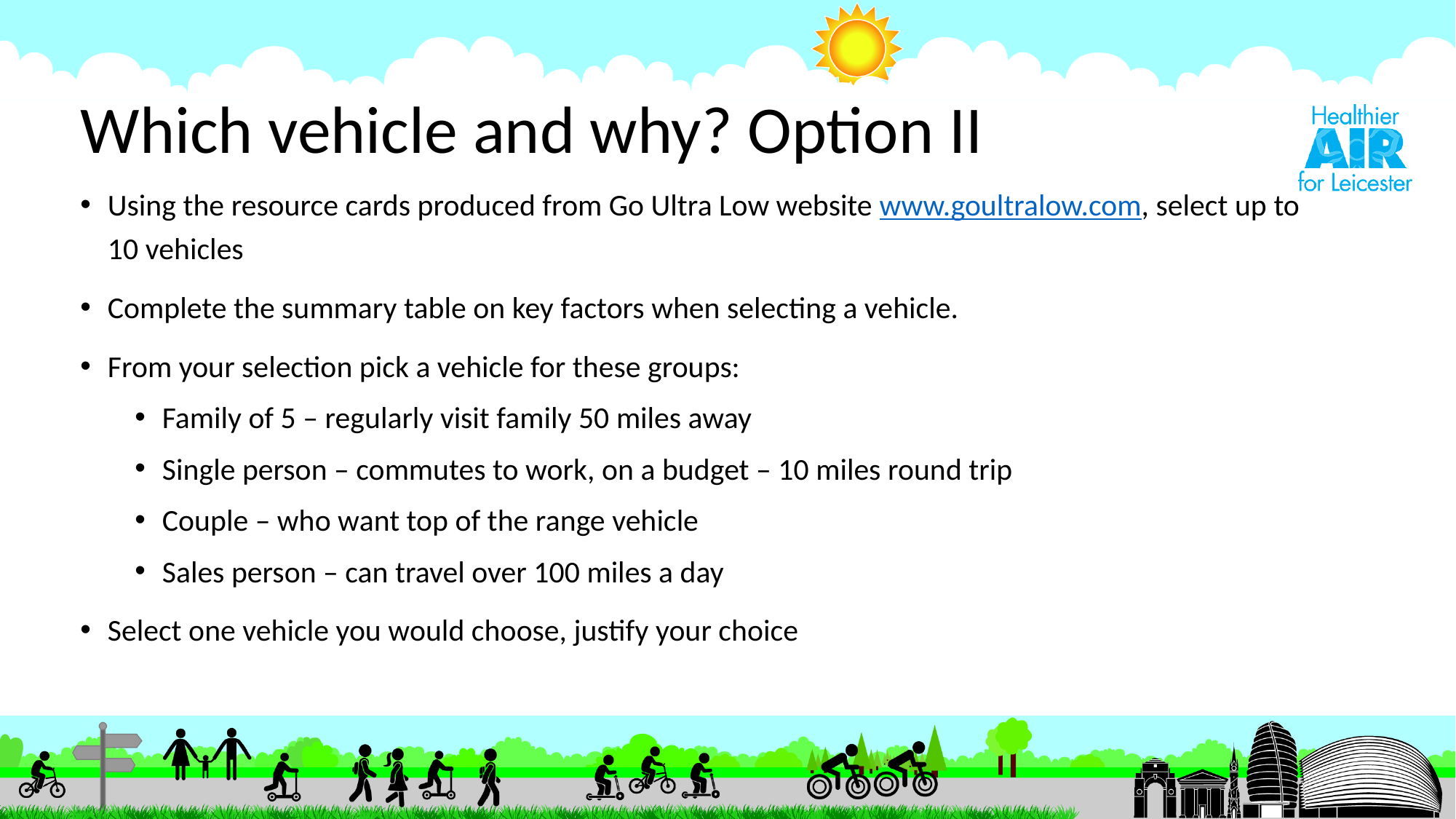

# Which vehicle and why? Option II
Using the resource cards produced from Go Ultra Low website www.goultralow.com, select up to 10 vehicles
Complete the summary table on key factors when selecting a vehicle.
From your selection pick a vehicle for these groups:
Family of 5 – regularly visit family 50 miles away
Single person – commutes to work, on a budget – 10 miles round trip
Couple – who want top of the range vehicle
Sales person – can travel over 100 miles a day
Select one vehicle you would choose, justify your choice